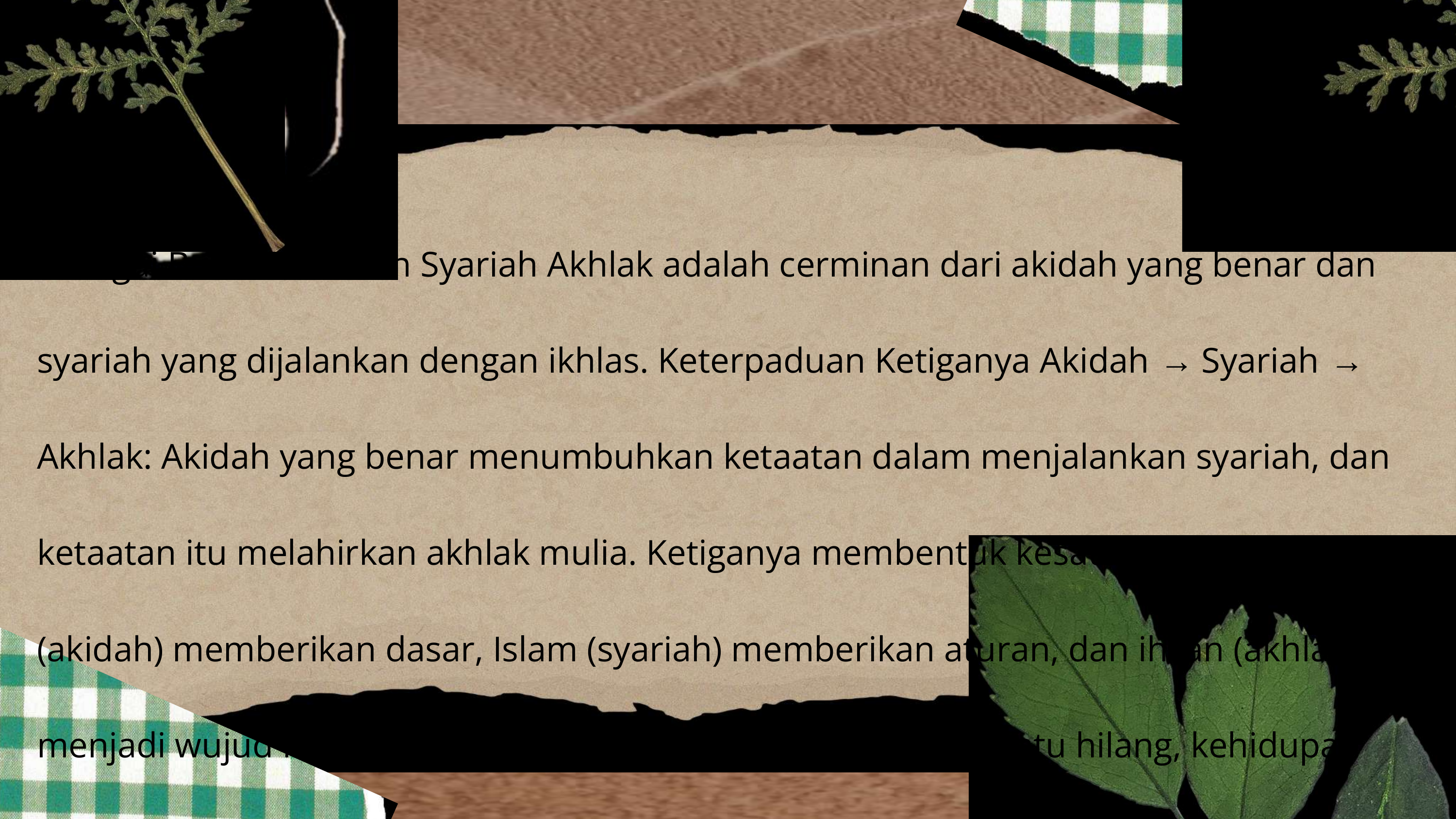

3. Ahlak
sebagai Buah Iman dan Syariah Akhlak adalah cerminan dari akidah yang benar dan
syariah yang dijalankan dengan ikhlas. Keterpaduan Ketiganya Akidah → Syariah →
Akhlak: Akidah yang benar menumbuhkan ketaatan dalam menjalankan syariah, dan
ketaatan itu melahirkan akhlak mulia. Ketiganya membentuk kesatuan utuh: iman
(akidah) memberikan dasar, Islam (syariah) memberikan aturan, dan ihsan (akhlak)
menjadi wujud keindahan dalam amal perbuatan. Jika salah satu hilang, kehidupan
seorang Muslim menjadi timpang. Misalnya: Akidah tanpa syariah → iman tanpa amal.
Syariah tanpa akidah → amal tanpa dasar keimanan. Akidah dan syariah tanpa akhlak
→ iman dan ibadah yang tidak membekas pada perilaku.